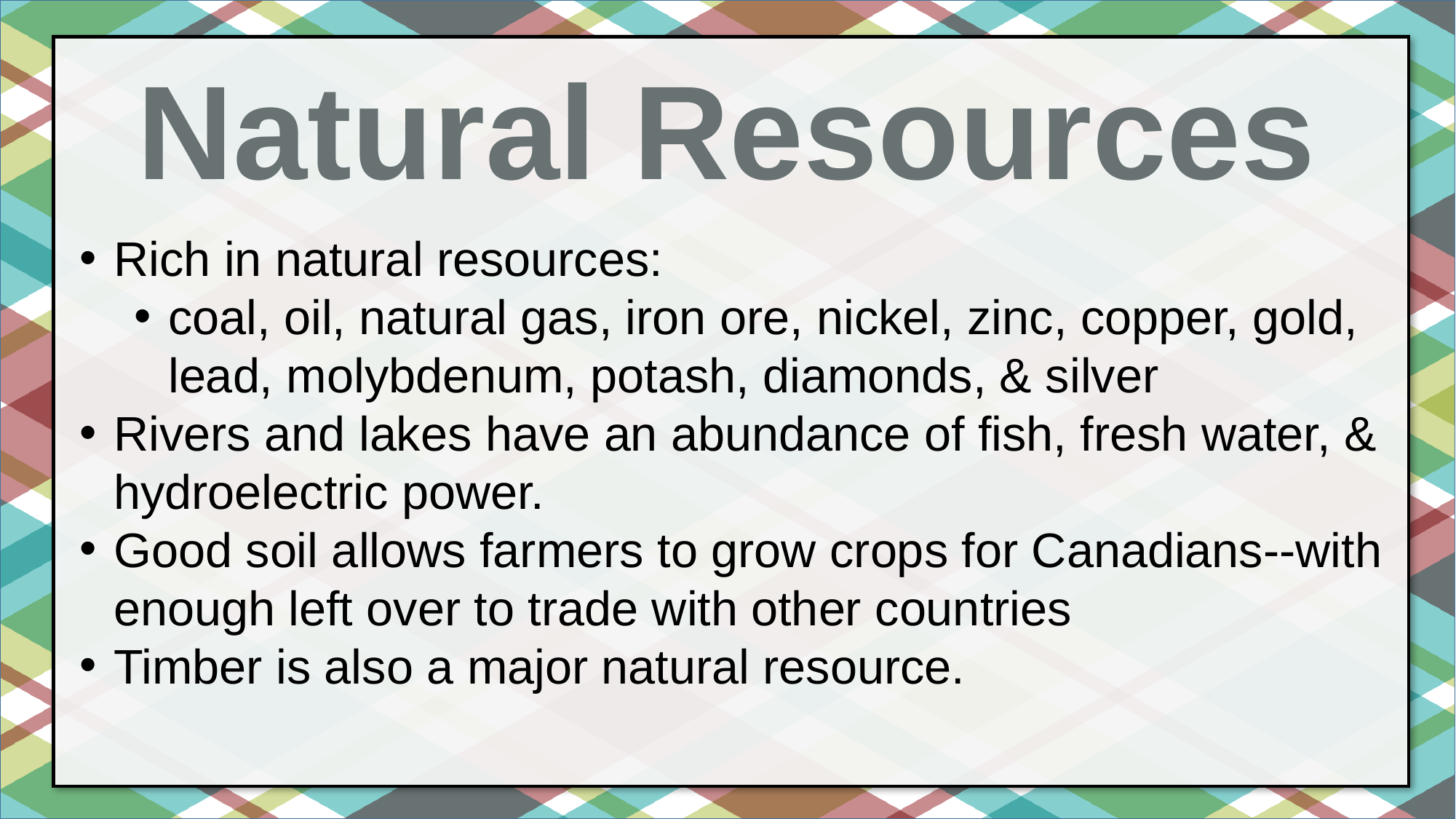

Natural Resources
Rich in natural resources:
coal, oil, natural gas, iron ore, nickel, zinc, copper, gold, lead, molybdenum, potash, diamonds, & silver
Rivers and lakes have an abundance of fish, fresh water, & hydroelectric power.
Good soil allows farmers to grow crops for Canadians--with enough left over to trade with other countries
Timber is also a major natural resource.